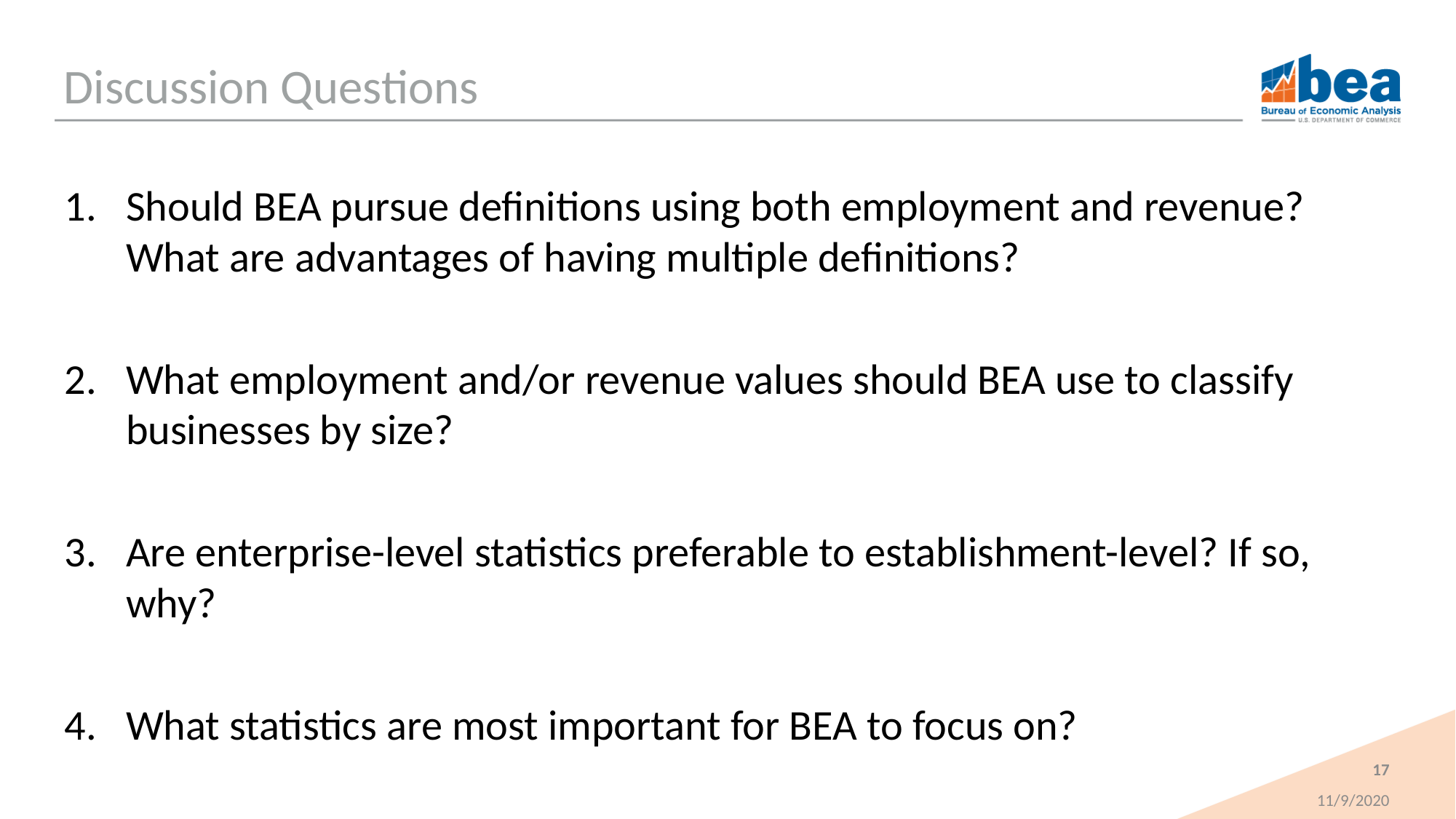

# Discussion Questions
Should BEA pursue definitions using both employment and revenue? What are advantages of having multiple definitions?

What employment and/or revenue values should BEA use to classify businesses by size?

Are enterprise-level statistics preferable to establishment-level? If so, why?

What statistics are most important for BEA to focus on?
17
11/9/2020